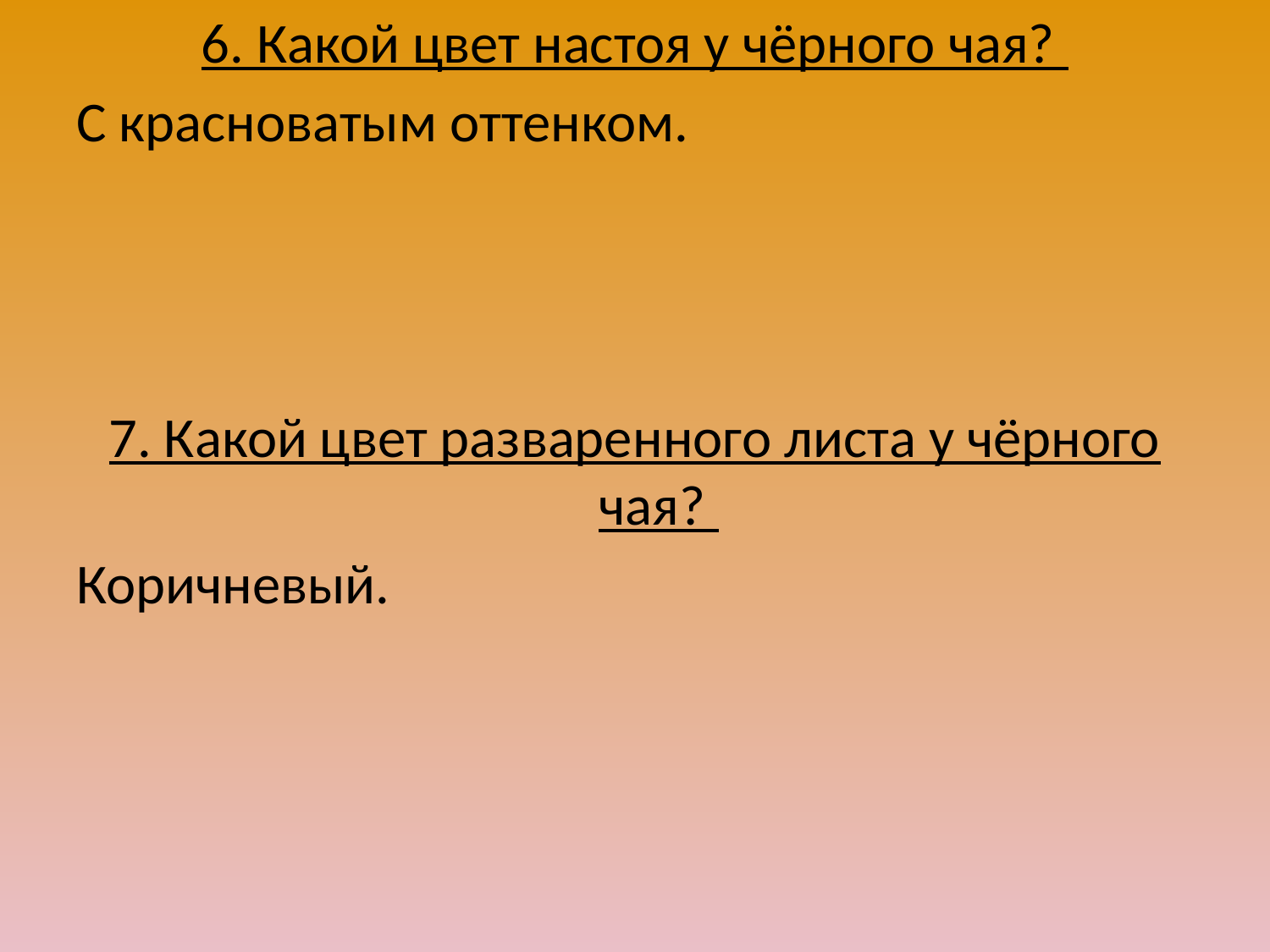

6. Какой цвет настоя у чёрного чая?
С красноватым оттенком.

7. Какой цвет разваренного листа у чёрного чая?
Коричневый.